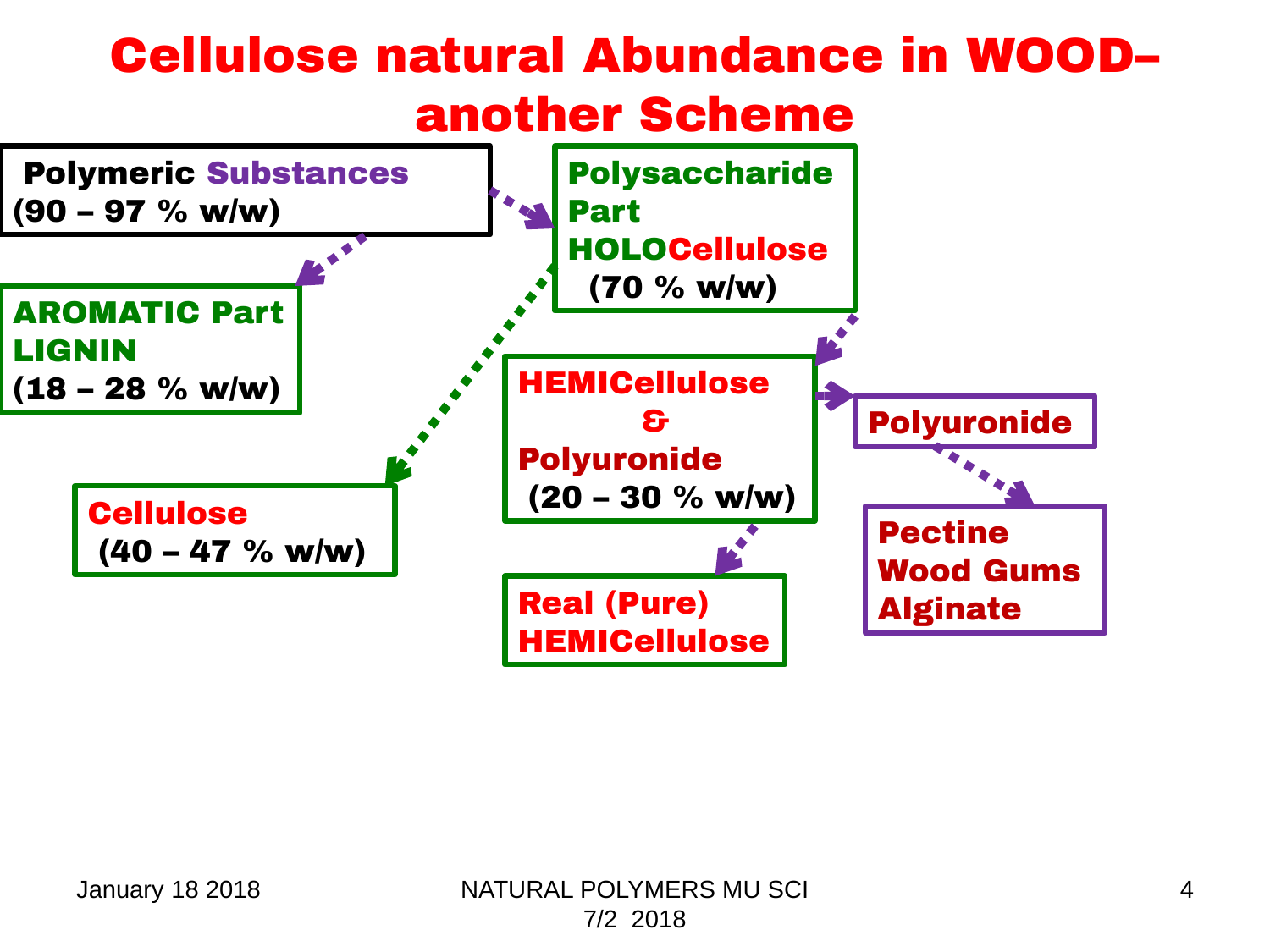

# Cellulose natural Abundance in WOOD–another Scheme
 Polymeric Substances
(90 – 97 % w/w)
Polysaccharide Part
HOLOCellulose
  (70 % w/w)
AROMATIC Part
LIGNIN
(18 – 28 % w/w)
HEMICellulose
&
Polyuronide
 (20 – 30 % w/w)
Polyuronide
Cellulose
 (40 – 47 % w/w)
Pectine
Wood Gums
Alginate
Real (Pure)
HEMICellulose
January 18 2018
NATURAL POLYMERS MU SCI 7/2  2018
4